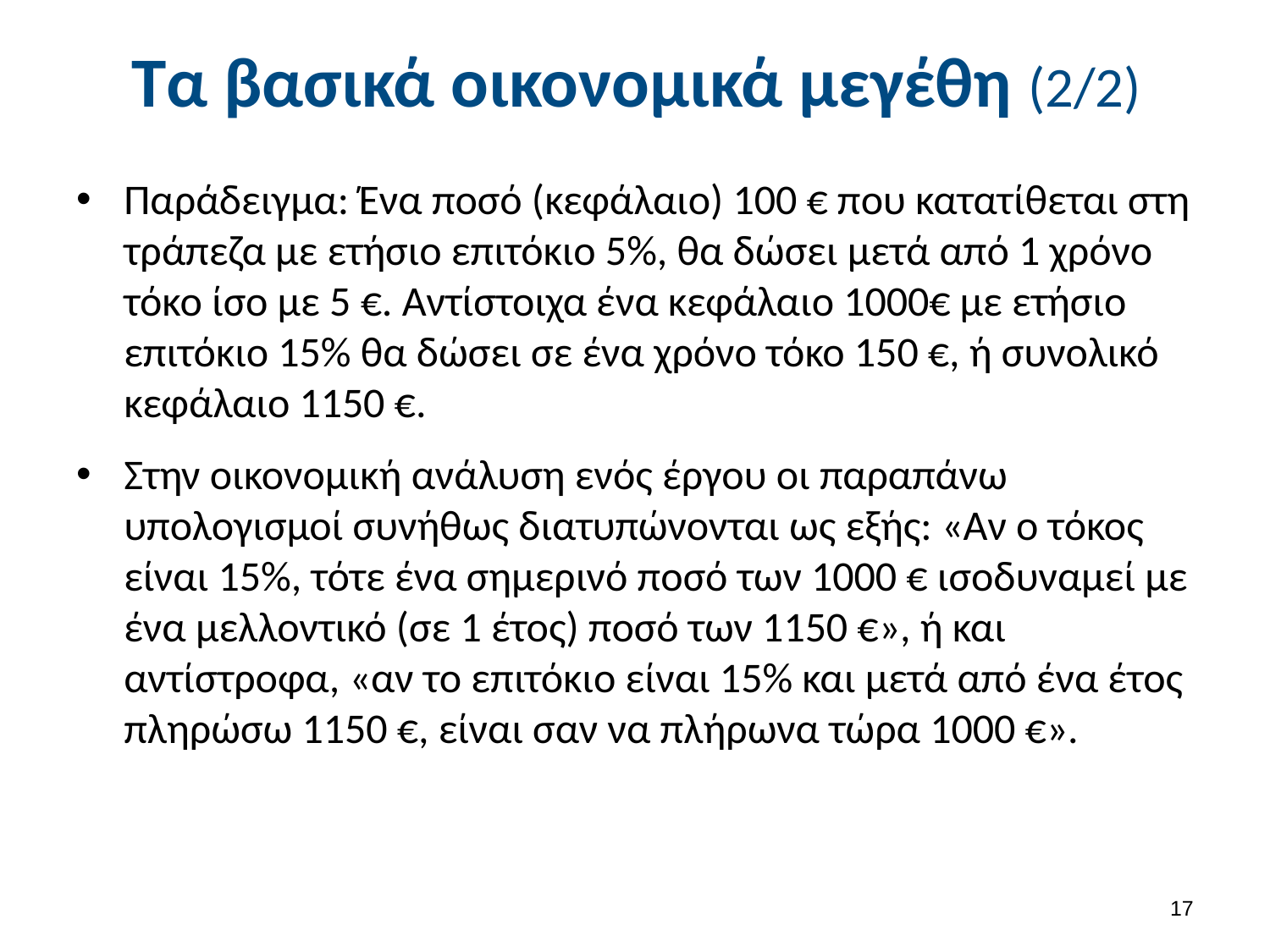

# Τα βασικά οικονομικά μεγέθη (2/2)
Παράδειγμα: Ένα ποσό (κεφάλαιο) 100 € που κατατίθεται στη τράπεζα με ετήσιο επιτόκιο 5%, θα δώσει μετά από 1 χρόνο τόκο ίσο με 5 €. Αντίστοιχα ένα κεφάλαιο 1000€ με ετήσιο επιτόκιο 15% θα δώσει σε ένα χρόνο τόκο 150 €, ή συνολικό κεφάλαιο 1150 €.
Στην οικονομική ανάλυση ενός έργου οι παραπάνω υπολογισμοί συνήθως διατυπώνονται ως εξής: «Αν ο τόκος είναι 15%, τότε ένα σημερινό ποσό των 1000 € ισοδυναμεί με ένα μελλοντικό (σε 1 έτος) ποσό των 1150 €», ή και αντίστροφα, «αν το επιτόκιο είναι 15% και μετά από ένα έτος πληρώσω 1150 €, είναι σαν να πλήρωνα τώρα 1000 €».

17